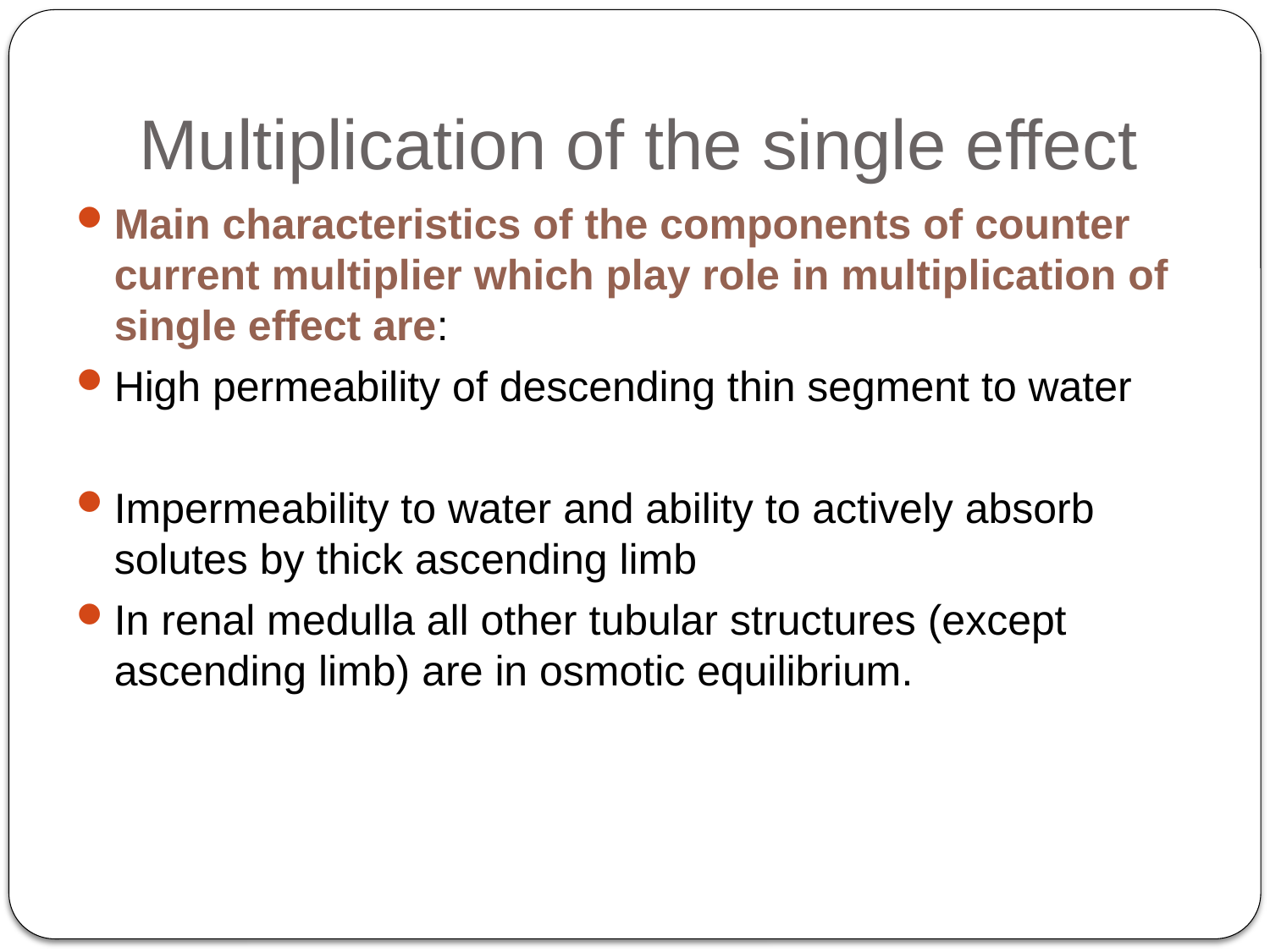

# Multiplication of the single effect
Main characteristics of the components of counter current multiplier which play role in multiplication of single effect are:
High permeability of descending thin segment to water

Impermeability to water and ability to actively absorb solutes by thick ascending limb
In renal medulla all other tubular structures (except ascending limb) are in osmotic equilibrium.